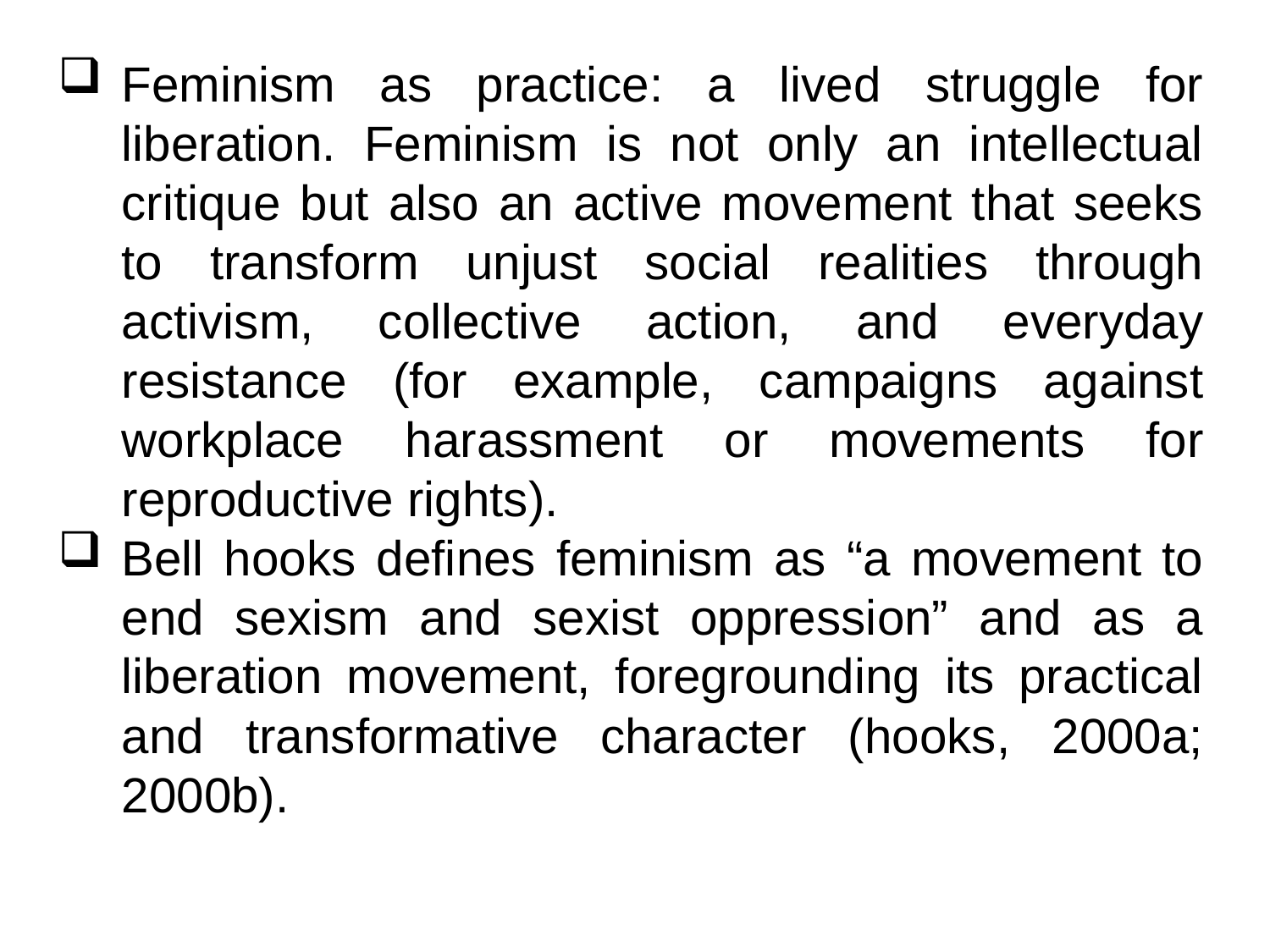

Feminism as practice: a lived struggle for liberation. Feminism is not only an intellectual critique but also an active movement that seeks to transform unjust social realities through activism, collective action, and everyday resistance (for example, campaigns against workplace harassment or movements for reproductive rights).
Bell hooks defines feminism as “a movement to end sexism and sexist oppression” and as a liberation movement, foregrounding its practical and transformative character (hooks, 2000a; 2000b).